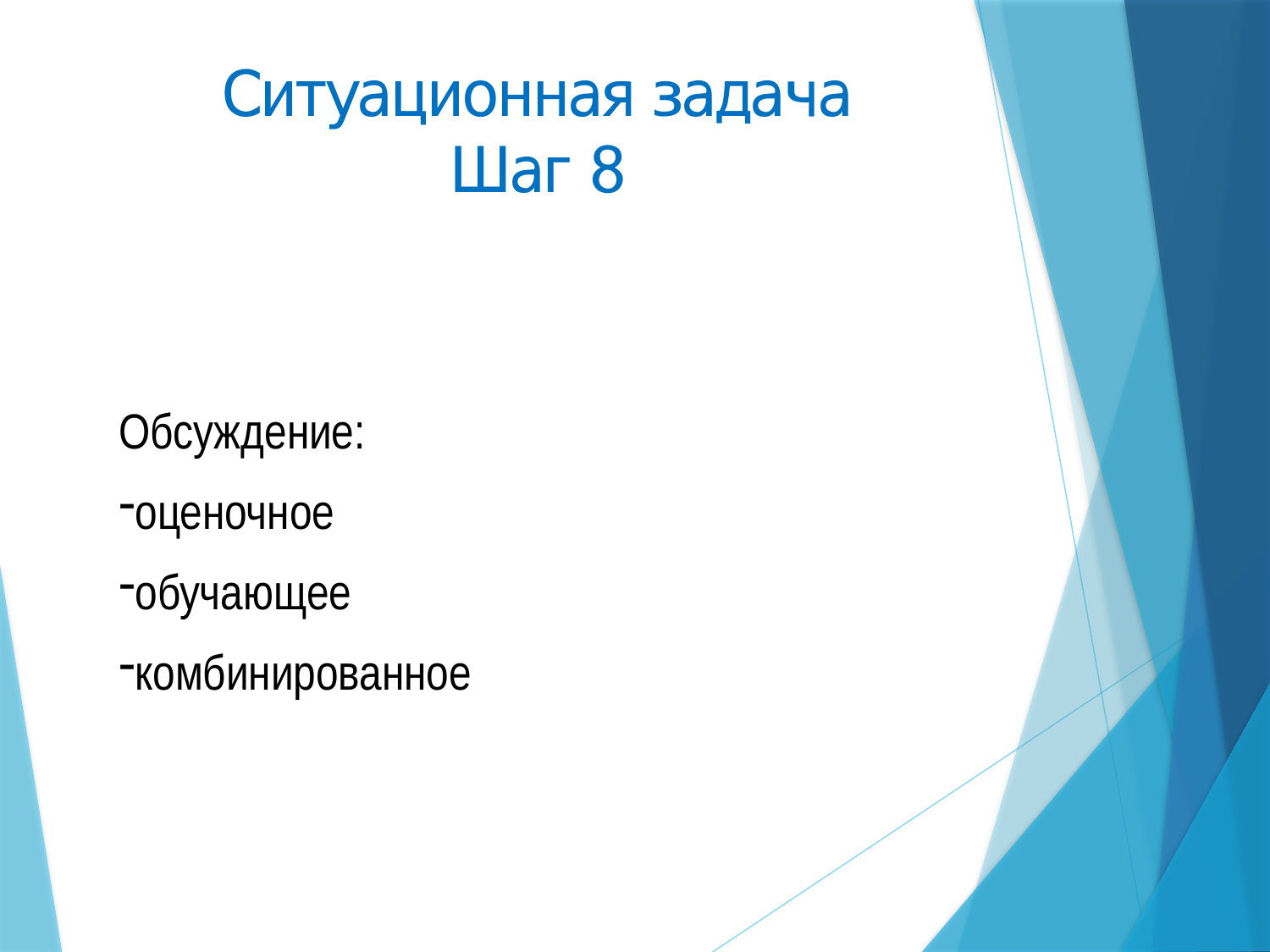

Ситуационная задача
Шаг 8

Обсуждение:

оценочное

обучающее

комбинированное